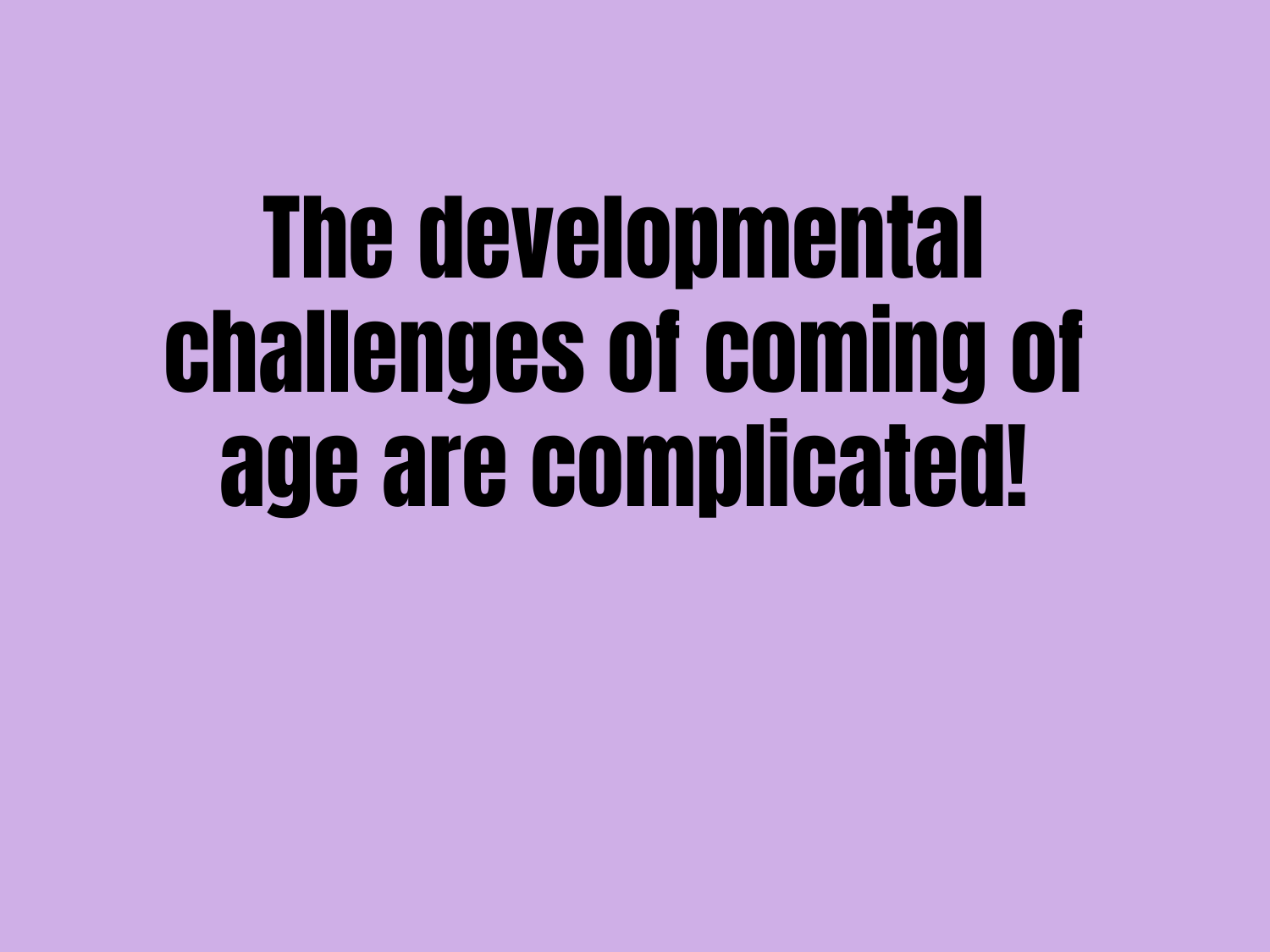

# The developmental challenges of coming of age are complicated!